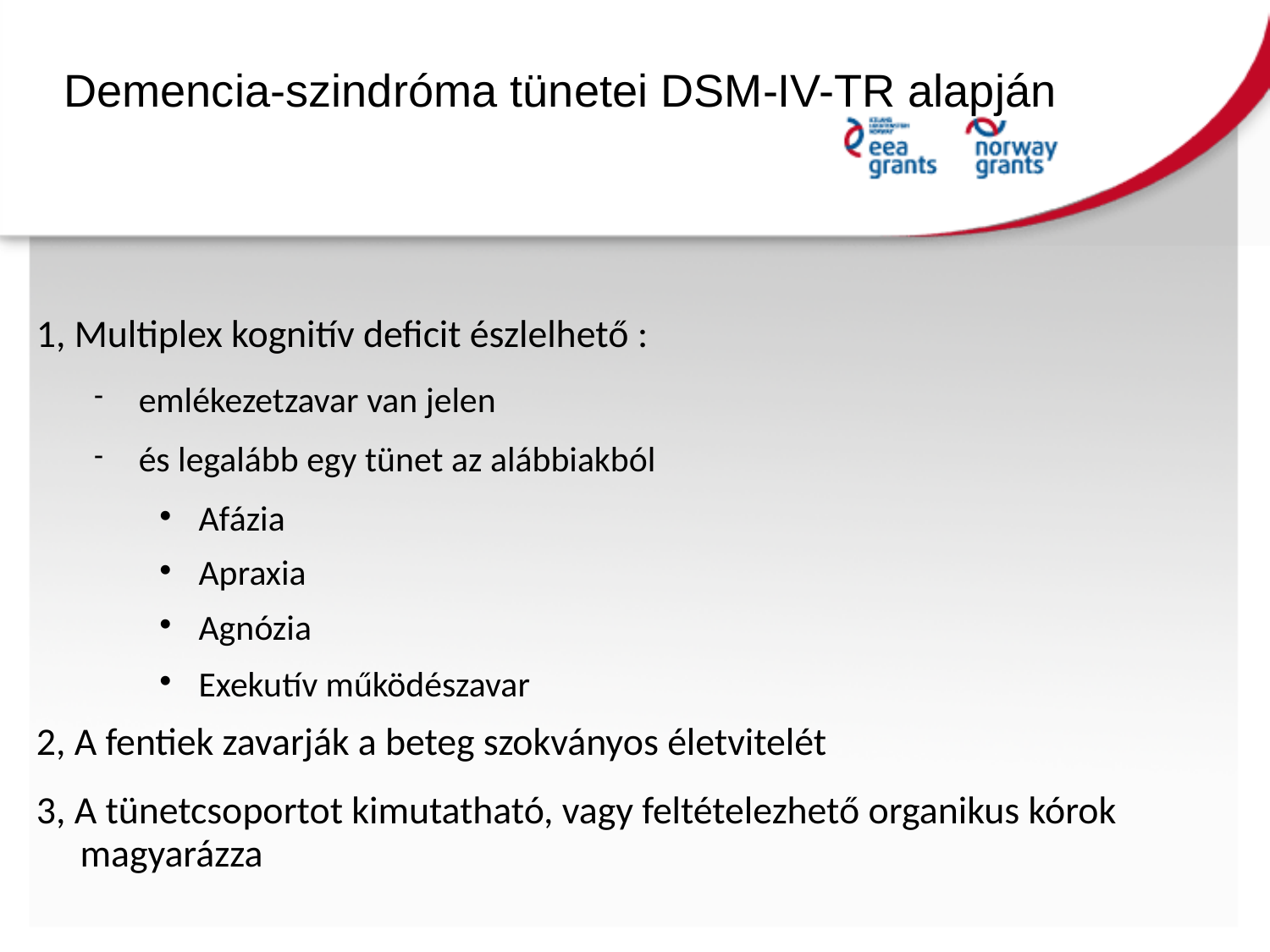

Demencia-szindróma tünetei DSM-IV-TR alapján
1, Multiplex kognitív deficit észlelhető :
emlékezetzavar van jelen
és legalább egy tünet az alábbiakból
Afázia
Apraxia
Agnózia
Exekutív működészavar
2, A fentiek zavarják a beteg szokványos életvitelét
3, A tünetcsoportot kimutatható, vagy feltételezhető organikus kórok magyarázza